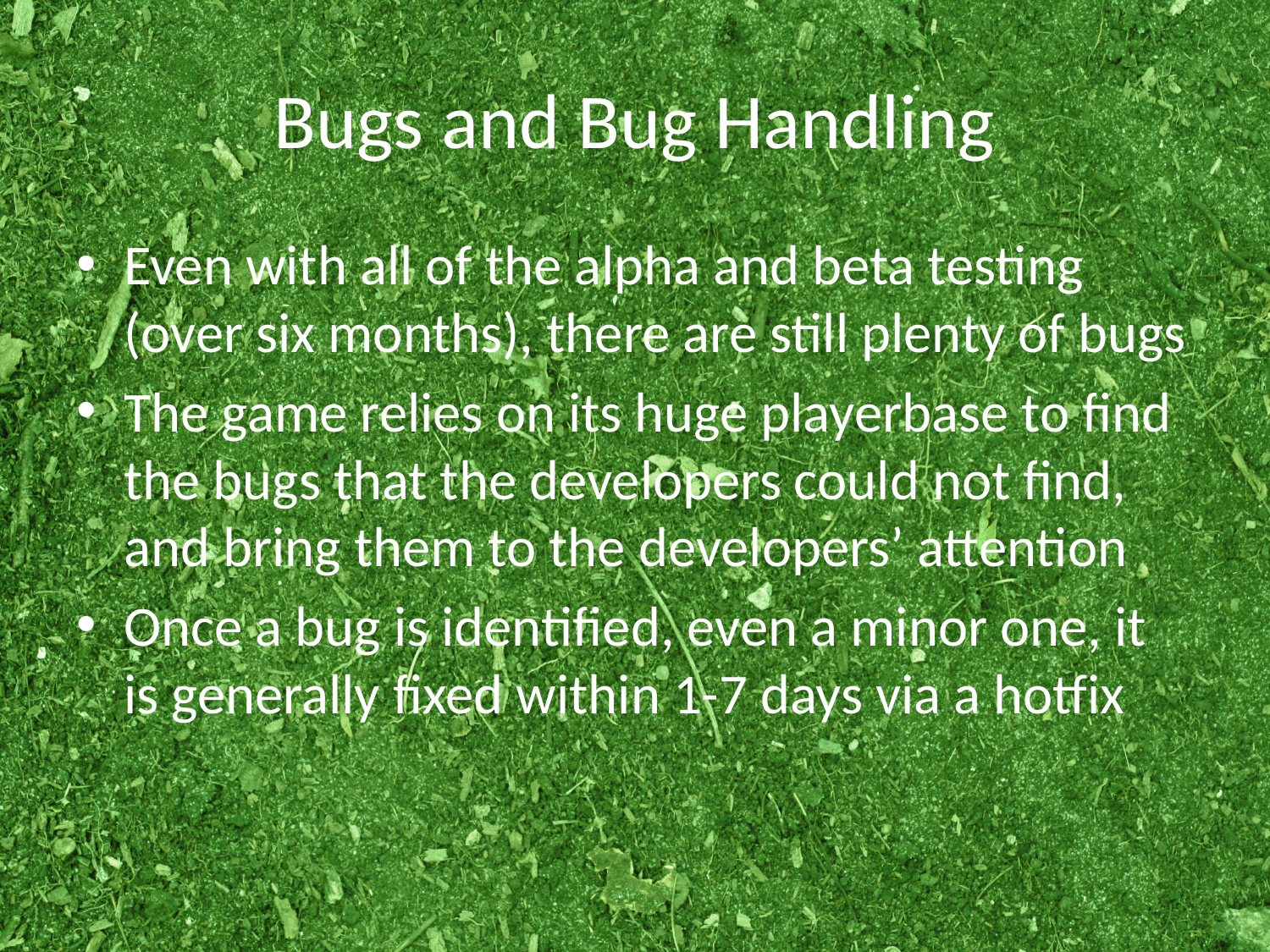

# Bugs and Bug Handling
Even with all of the alpha and beta testing (over six months), there are still plenty of bugs
The game relies on its huge playerbase to find the bugs that the developers could not find, and bring them to the developers’ attention
Once a bug is identified, even a minor one, it is generally fixed within 1-7 days via a hotfix